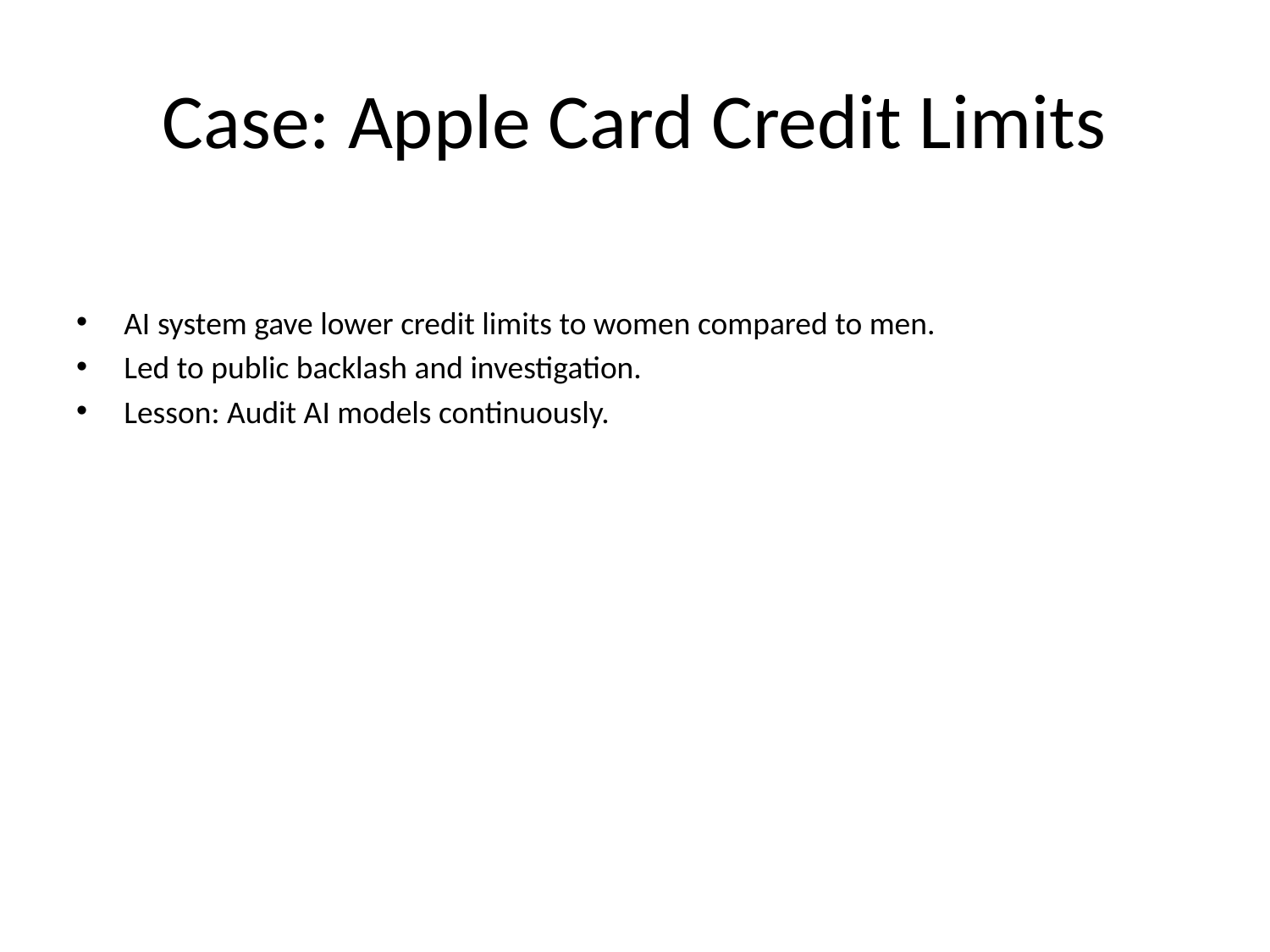

# Case: Apple Card Credit Limits

AI system gave lower credit limits to women compared to men.
Led to public backlash and investigation.
Lesson: Audit AI models continuously.